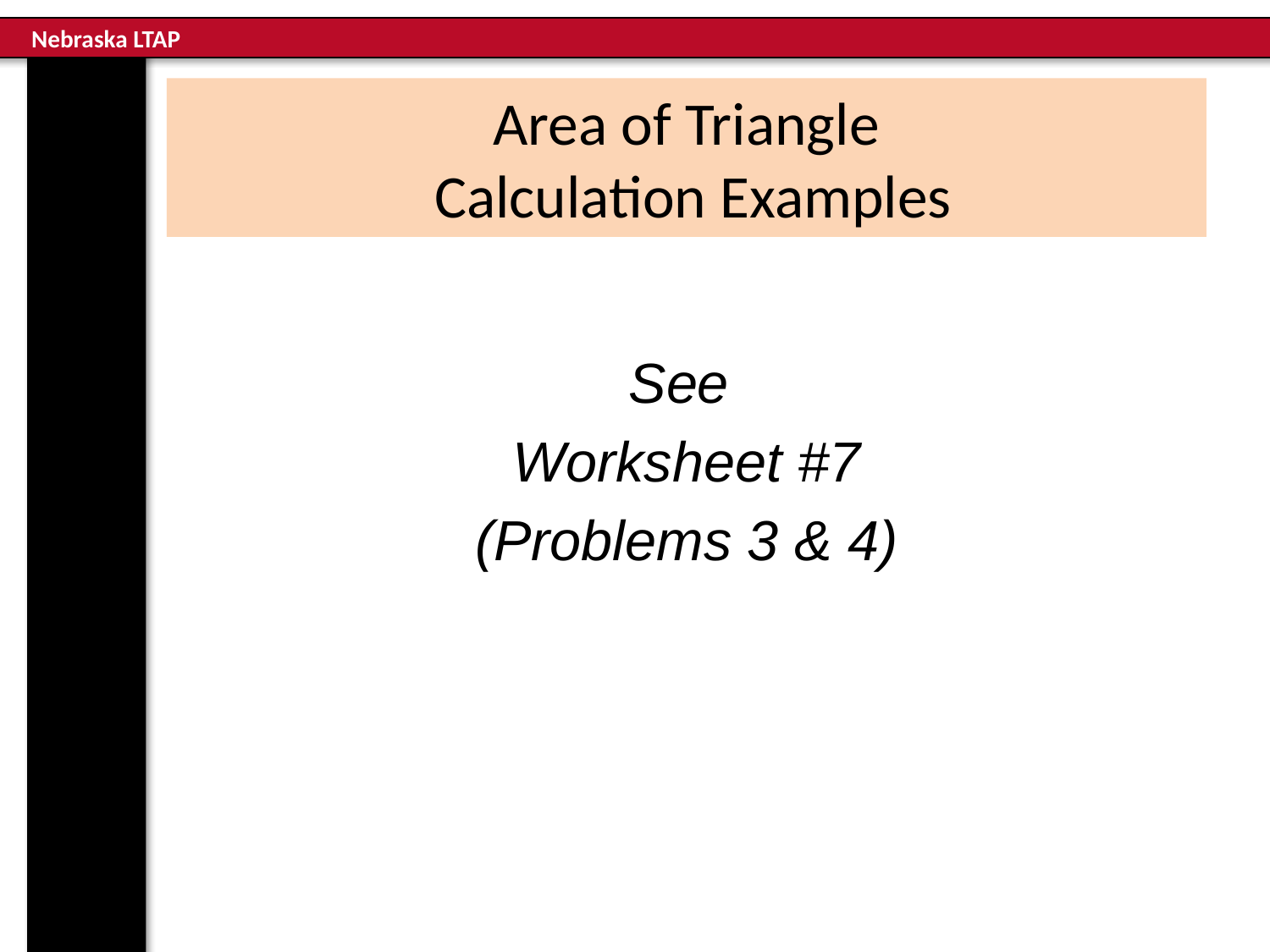

# Area of Triangle Calculation Examples

See
Worksheet #7
(Problems 3 & 4)